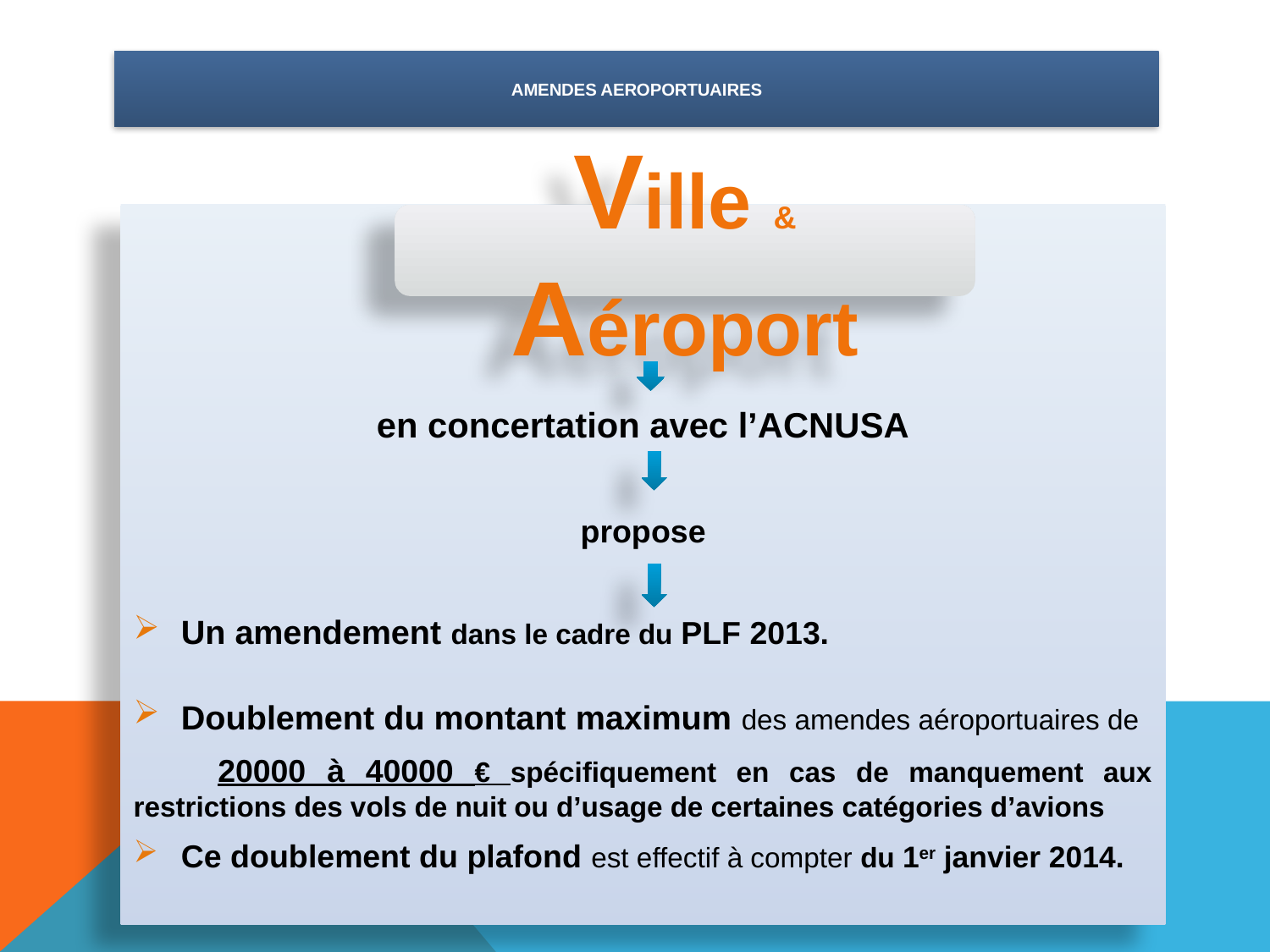

# AMENDES AEROPORTUAIRES

en concertation avec l’ACNUSA

propose

Un amendement dans le cadre du PLF 2013.

Doublement du montant maximum des amendes aéroportuaires de
    20000 à 40000 € spécifiquement en cas de manquement aux restrictions des vols de nuit ou d’usage de certaines catégories d’avions
Ce doublement du plafond est effectif à compter du 1er janvier 2014.

Ville & Aéroport